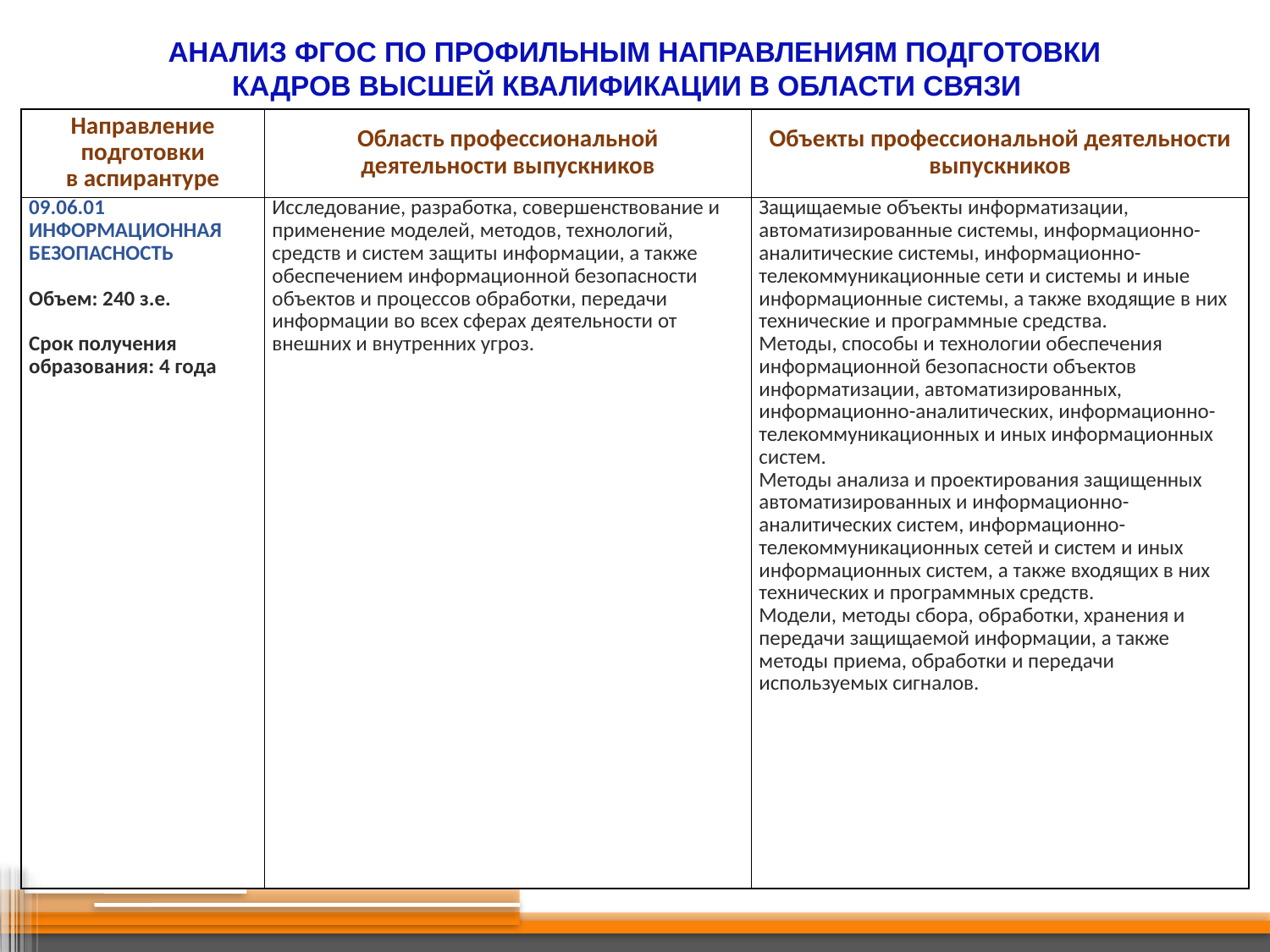

Анализ ФГОС по профильным направлениям подготовки
кадров высшей квалификации в области связи
| Направление подготовки в аспирантуре | Область профессиональной деятельности выпускников | Объекты профессиональной деятельности выпускников |
| --- | --- | --- |
| 09.06.01 ИНФОРМАЦИОННАЯ БЕЗОПАСНОСТЬ  Объем: 240 з.е.   Срок получения образования: 4 года | Исследование, разработка, совершенствование и применение моделей, методов, технологий, средств и систем защиты информации, а также обеспечением информационной безопасности объектов и процессов обработки, передачи информации во всех сферах деятельности от внешних и внутренних угроз. | Защищаемые объекты информатизации, автоматизированные системы, информационно-аналитические системы, информационно-телекоммуникационные сети и системы и иные информационные системы, а также входящие в них технические и программные средства. Методы, способы и технологии обеспечения информационной безопасности объектов информатизации, автоматизированных, информационно-аналитических, информационно-телекоммуникационных и иных информационных систем. Методы анализа и проектирования защищенных автоматизированных и информационно-аналитических систем, информационно-телекоммуникационных сетей и систем и иных информационных систем, а также входящих в них технических и программных средств. Модели, методы сбора, обработки, хранения и передачи защищаемой информации, а также методы приема, обработки и передачи используемых сигналов. |